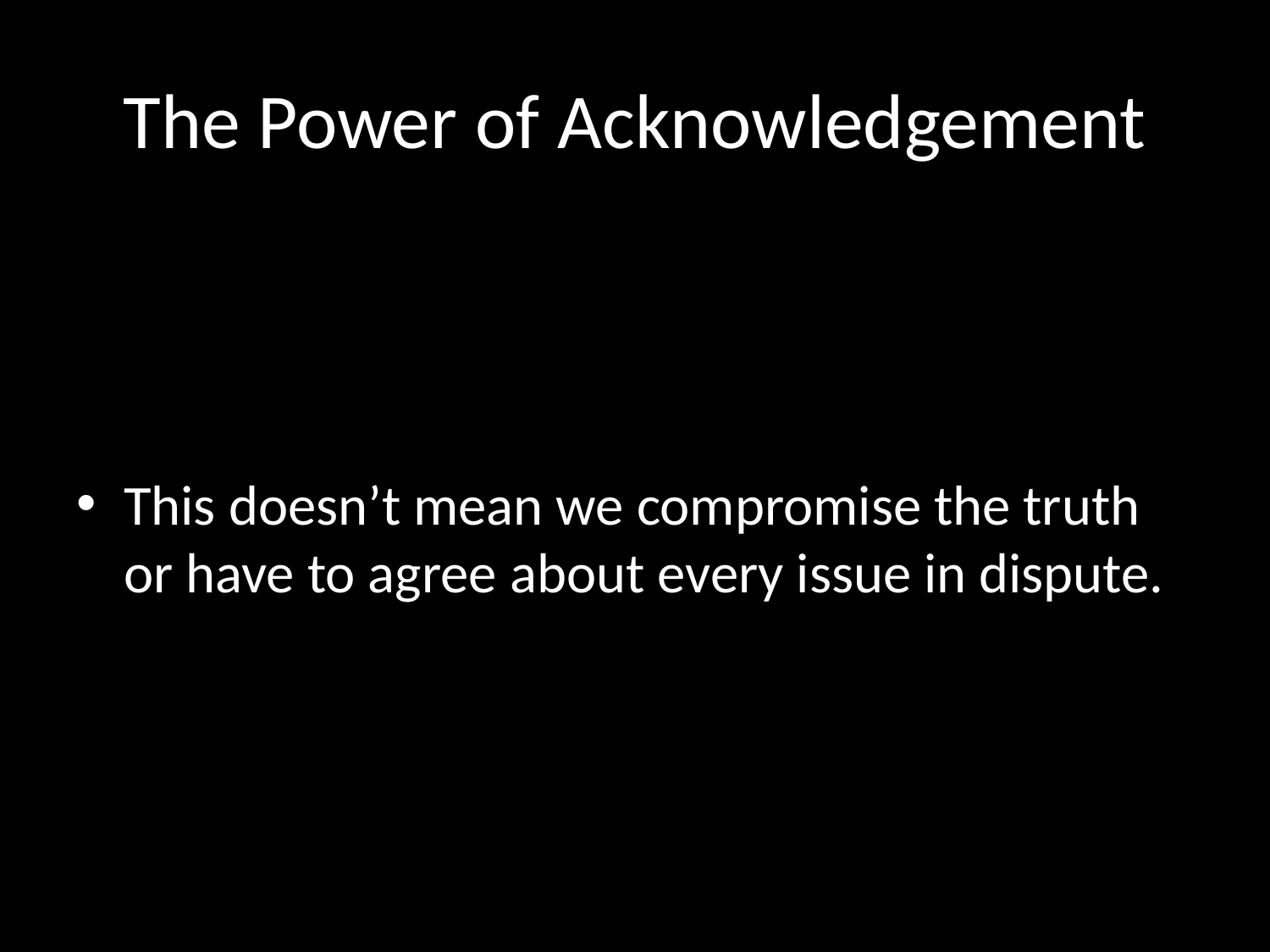

# The Power of Acknowledgement
This doesn’t mean we compromise the truth or have to agree about every issue in dispute.